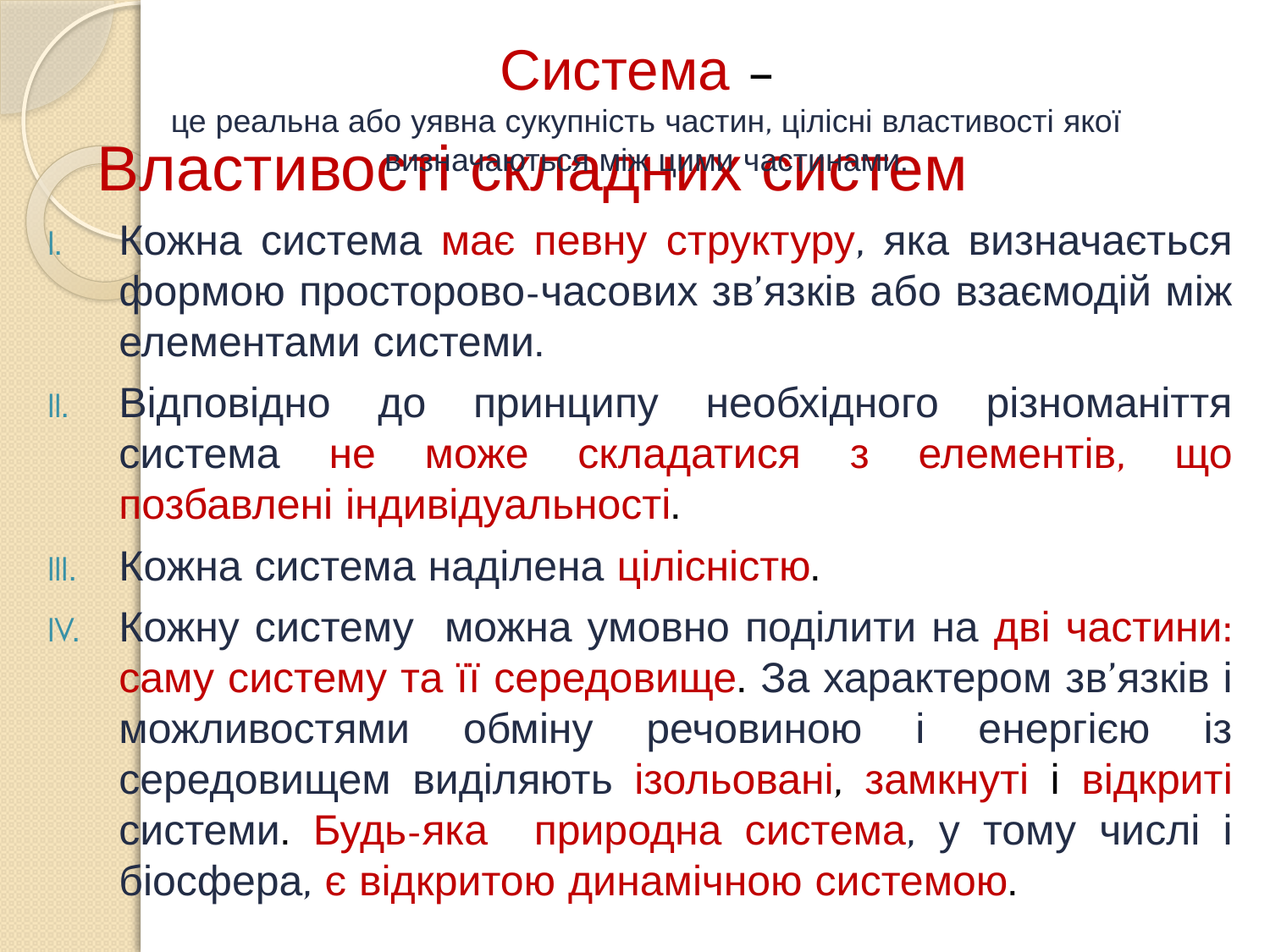

Система –
це реальна або уявна сукупність частин, цілісні властивості якої визначаються між цими частинами.

# Властивості складних систем
Кожна система має певну структуру, яка визначається формою просторово-часових зв’язків або взаємодій між елементами системи.
Відповідно до принципу необхідного різноманіття система не може складатися з елементів, що позбавлені індивідуальності.
Кожна система наділена цілісністю.
Кожну систему  можна умовно поділити на дві частини: саму систему та її середовище. За характером зв’язків і можливостями обміну речовиною і енергією із середовищем виділяють ізольовані, замкнуті і відкриті системи. Будь-яка  природна система, у тому числі і біосфера, є відкритою динамічною системою.